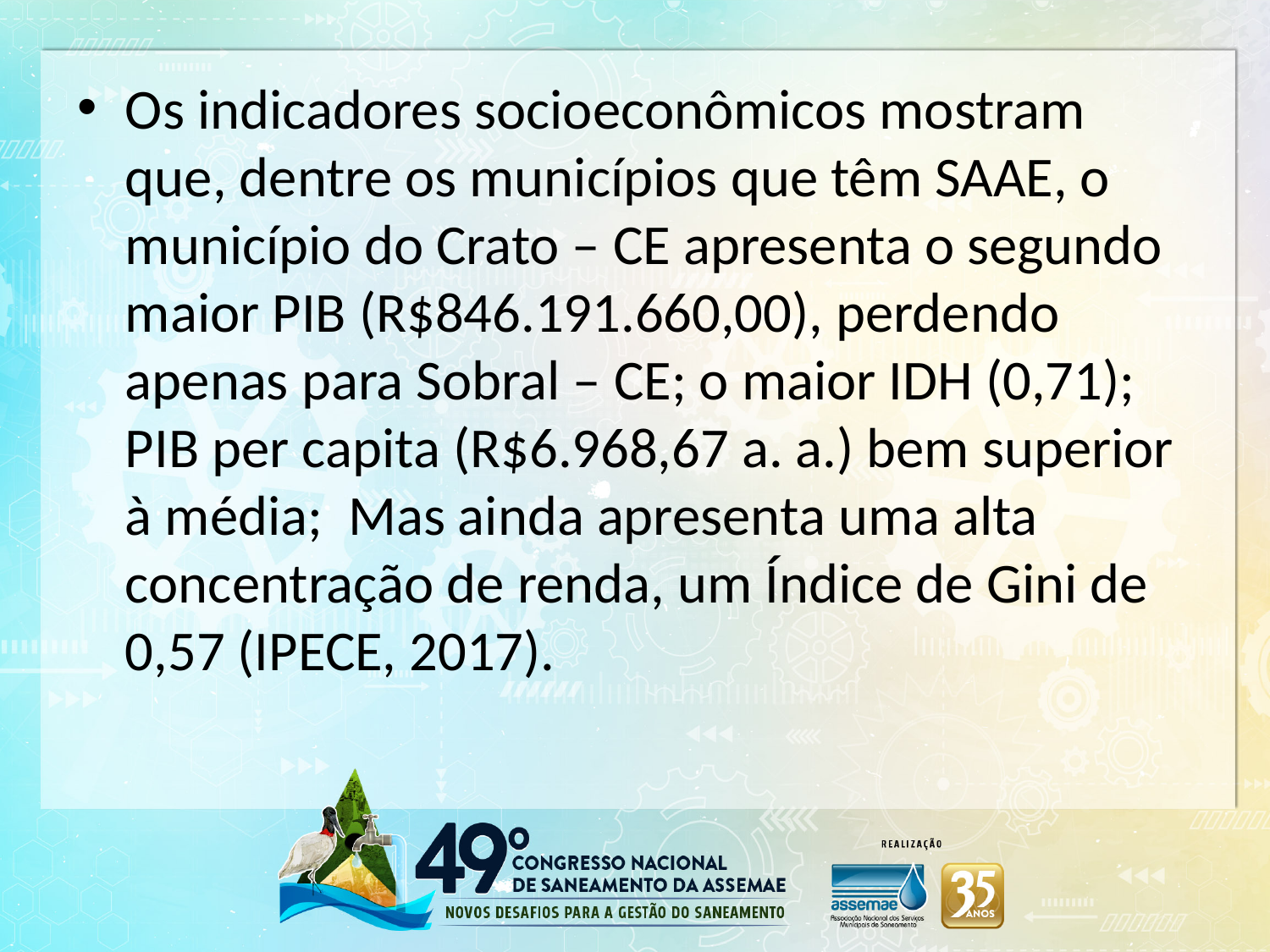

Os indicadores socioeconômicos mostram que, dentre os municípios que têm SAAE, o município do Crato – CE apresenta o segundo maior PIB (R$846.191.660,00), perdendo apenas para Sobral – CE; o maior IDH (0,71); PIB per capita (R$6.968,67 a. a.) bem superior à média;  Mas ainda apresenta uma alta concentração de renda, um Índice de Gini de 0,57 (IPECE, 2017).